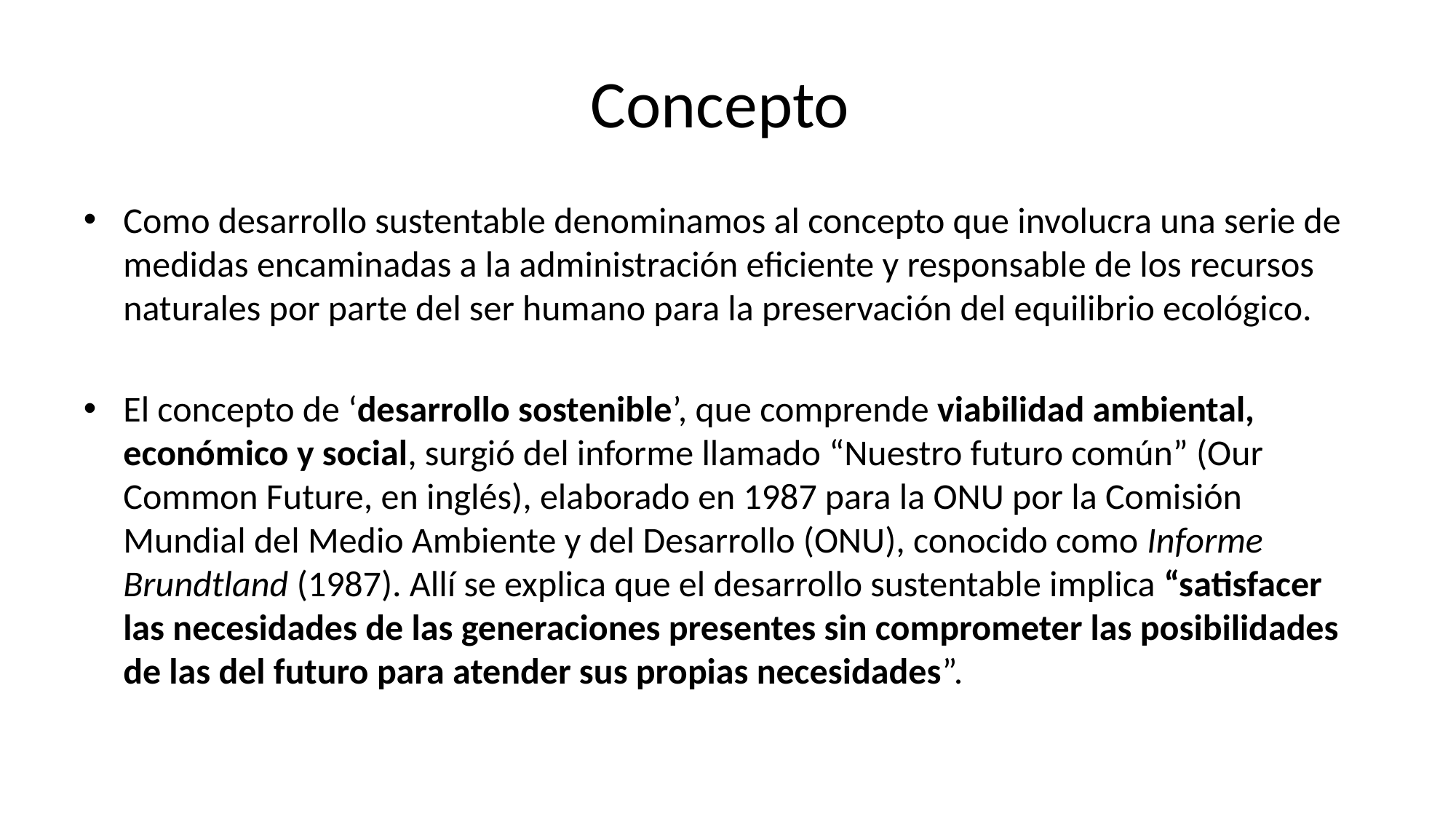

# Concepto
Como desarrollo sustentable denominamos al concepto que involucra una serie de medidas encaminadas a la administración eficiente y responsable de los recursos naturales por parte del ser humano para la preservación del equilibrio ecológico.

El concepto de ‘desarrollo sostenible’, que comprende viabilidad ambiental, económico y social, surgió del informe llamado “Nuestro futuro común” (Our Common Future, en inglés), elaborado en 1987 para la ONU por la Comisión Mundial del Medio Ambiente y del Desarrollo (ONU), conocido como Informe Brundtland (1987). Allí se explica que el desarrollo sustentable implica “satisfacer las necesidades de las generaciones presentes sin comprometer las posibilidades de las del futuro para atender sus propias necesidades”.